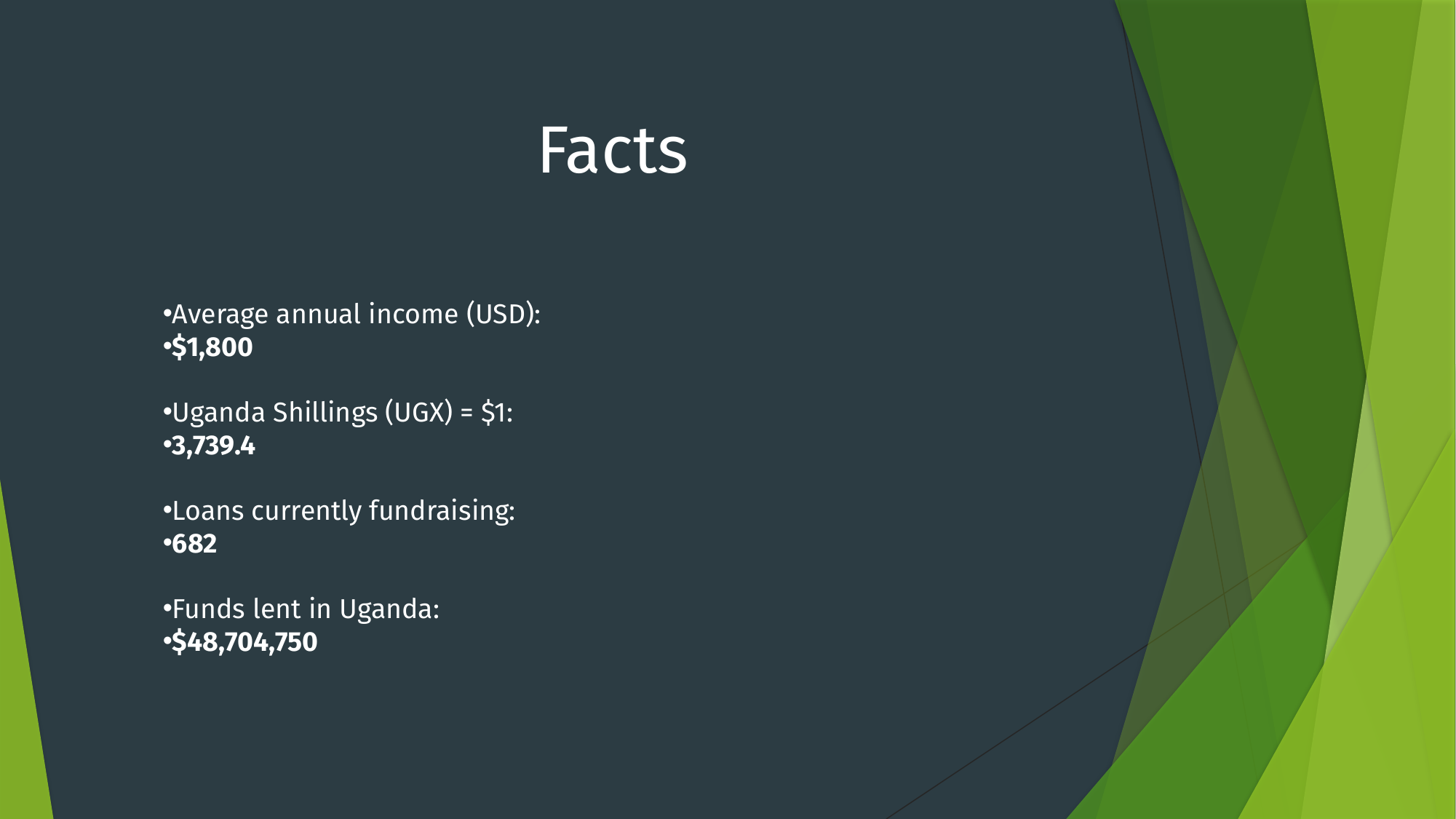

Facts
Average annual income (USD):
$1,800

Uganda Shillings (UGX) = $1:
3,739.4

Loans currently fundraising:
682

Funds lent in Uganda:
$48,704,750